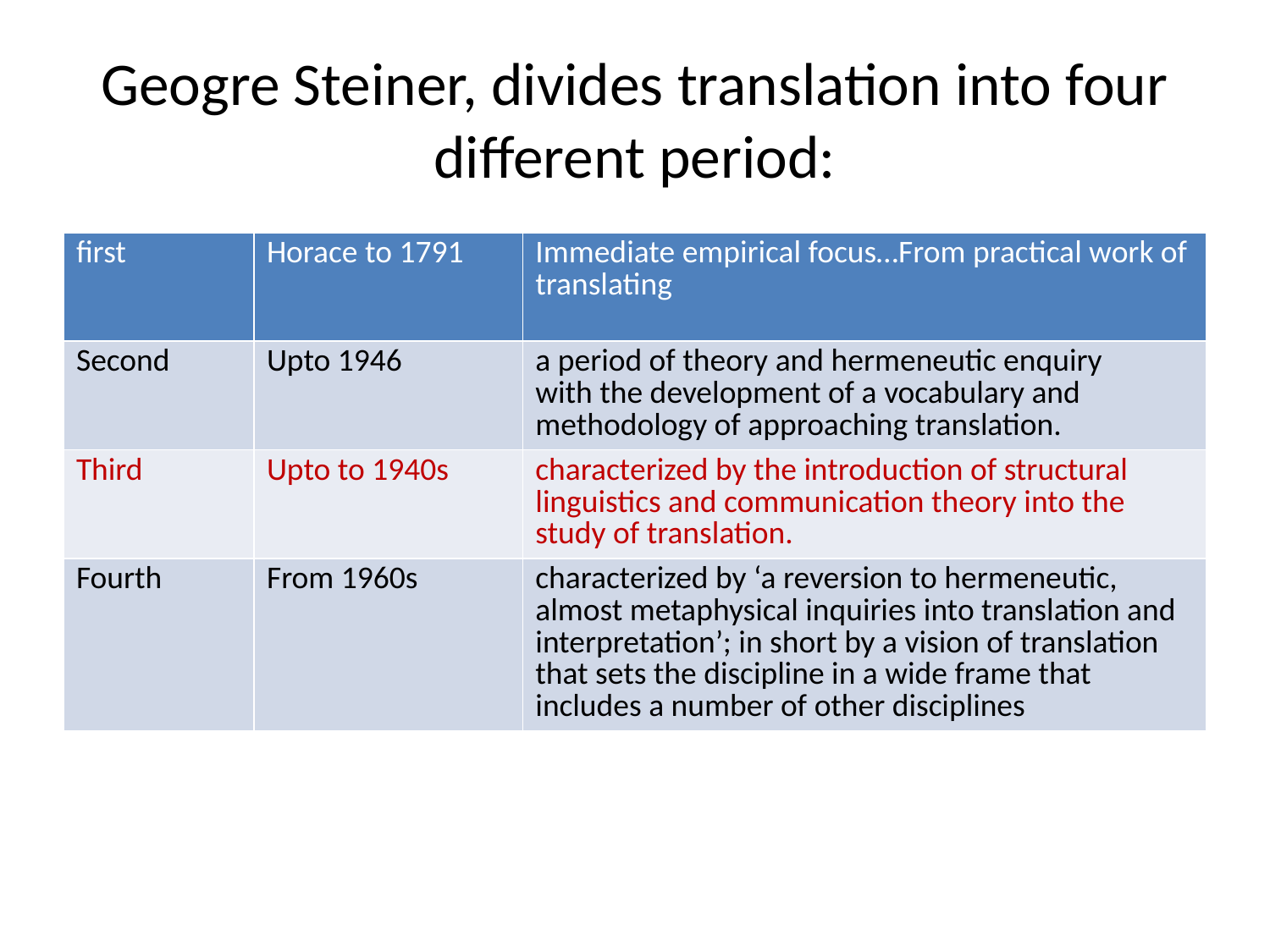

# Geogre Steiner, divides translation into four different period:

| first | Horace to 1791 | Immediate empirical focus…From practical work of translating |
| --- | --- | --- |
| Second | Upto 1946 | a period of theory and hermeneutic enquiry with the development of a vocabulary and methodology of approaching translation. |
| Third | Upto to 1940s | characterized by the introduction of structural linguistics and communication theory into the study of translation. |
| Fourth | From 1960s | characterized by ‘a reversion to hermeneutic, almost metaphysical inquiries into translation and interpretation’; in short by a vision of translation that sets the discipline in a wide frame that includes a number of other disciplines |